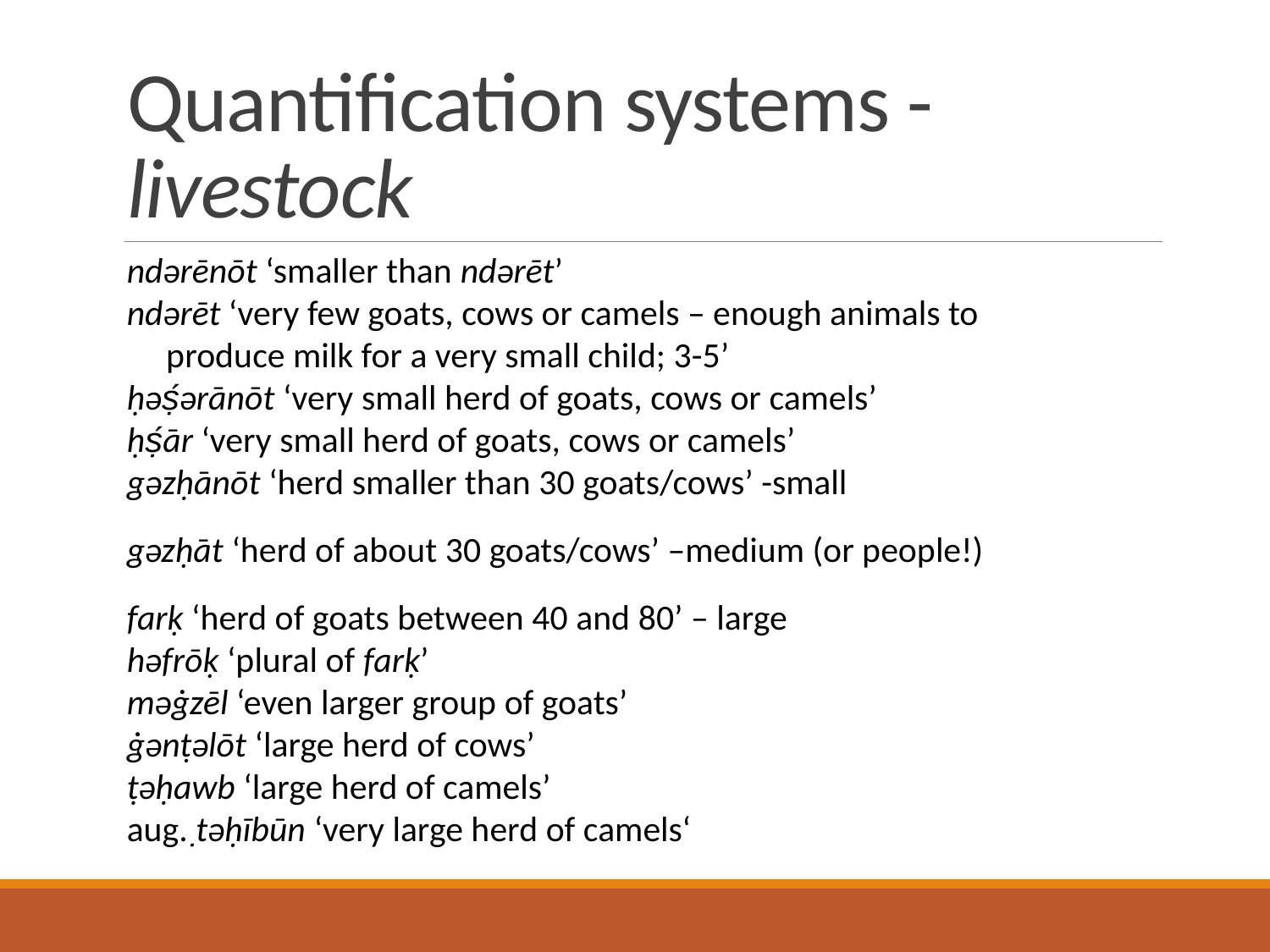

# Quantification systems - 	livestock
ndərēnōt ‘smaller than ndərēt’
ndərēt ‘very few goats, cows or camels – enough animals to produce milk for a very small child; 3-5’
ḥəṣ́ərānōt ‘very small herd of goats, cows or camels’
ḥṣ́ār ‘very small herd of goats, cows or camels’
gəzḥānōt ‘herd smaller than 30 goats/cows’ -small

gəzḥāt ‘herd of about 30 goats/cows’ –medium (or people!)

farḳ ‘herd of goats between 40 and 80’ – large
həfrōḳ ‘plural of farḳ’
məġzēl ‘even larger group of goats’
ġənṭəlōt ‘large herd of cows’
ṭəḥawb ‘large herd of camels’
aug. ṭəḥībūn ‘very large herd of camels‘